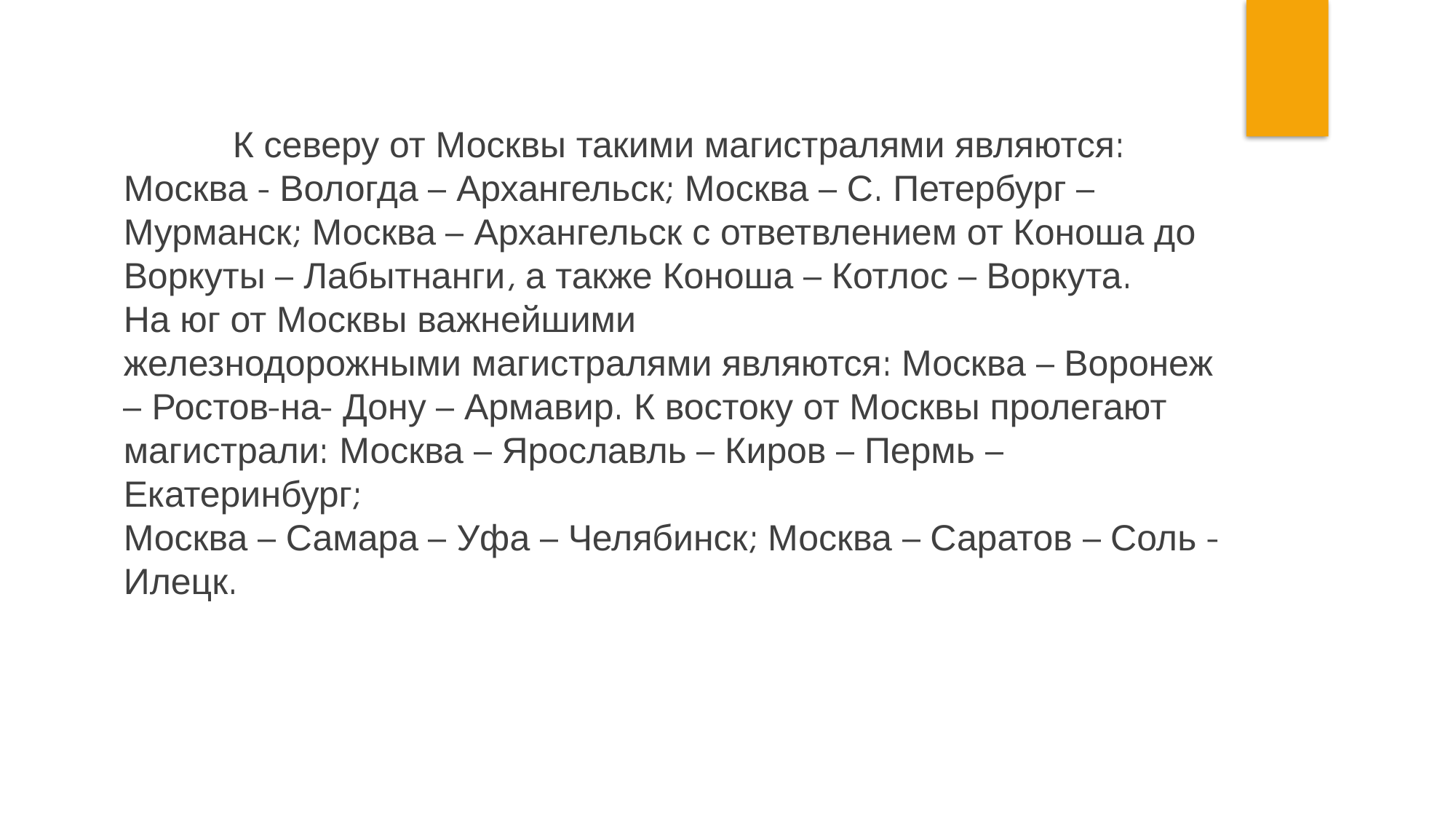

К северу от Москвы такими магистралями являются: Москва - Вологда – Архангельск; Москва – С. Петербург – Мурманск; Москва – Архангельск с ответвлением от Коноша до Воркуты – Лабытнанги, а также Коноша – Котлос – Воркута. 
На юг от Москвы важнейшими железнодорожными магистралями являются: Москва – Воронеж – Ростов-на- Дону – Армавир. К востоку от Москвы пролегают магистрали: Москва – Ярославль – Киров – Пермь – Екатеринбург; 
Москва – Самара – Уфа – Челябинск; Москва – Саратов – Соль - Илецк.